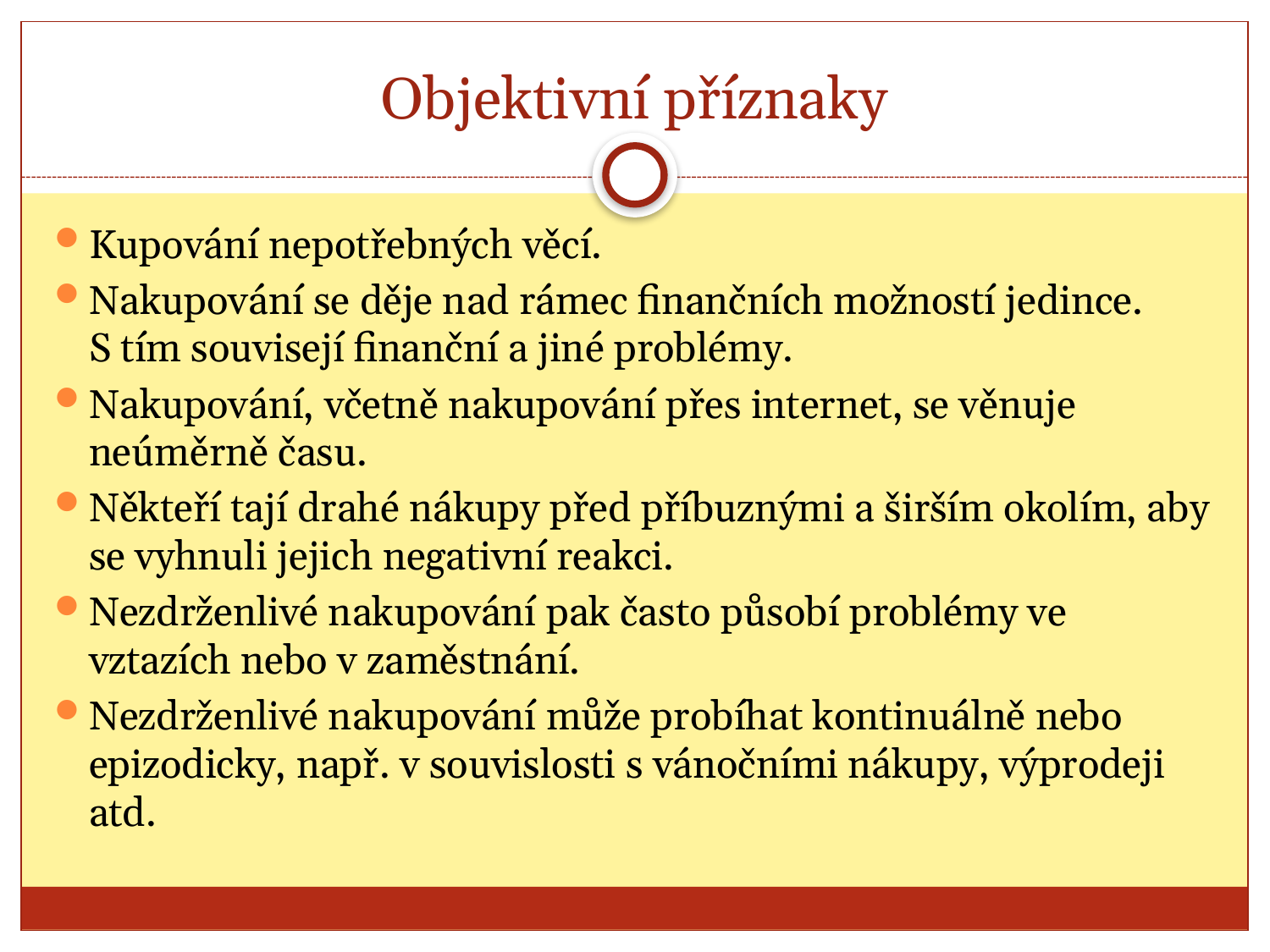

# Objektivní příznaky
Kupování nepotřebných věcí.
Nakupování se děje nad rámec finančních možností jedince. S tím souvisejí finanční a jiné problémy.
Nakupování, včetně nakupování přes internet, se věnuje neúměrně času.
Někteří tají drahé nákupy před příbuznými a širším okolím, aby se vyhnuli jejich negativní reakci.
Nezdrženlivé nakupování pak často působí problémy ve vztazích nebo v zaměstnání.
Nezdrženlivé nakupování může probíhat kontinuálně nebo epizodicky, např. v souvislosti s vánočními nákupy, výprodeji atd.